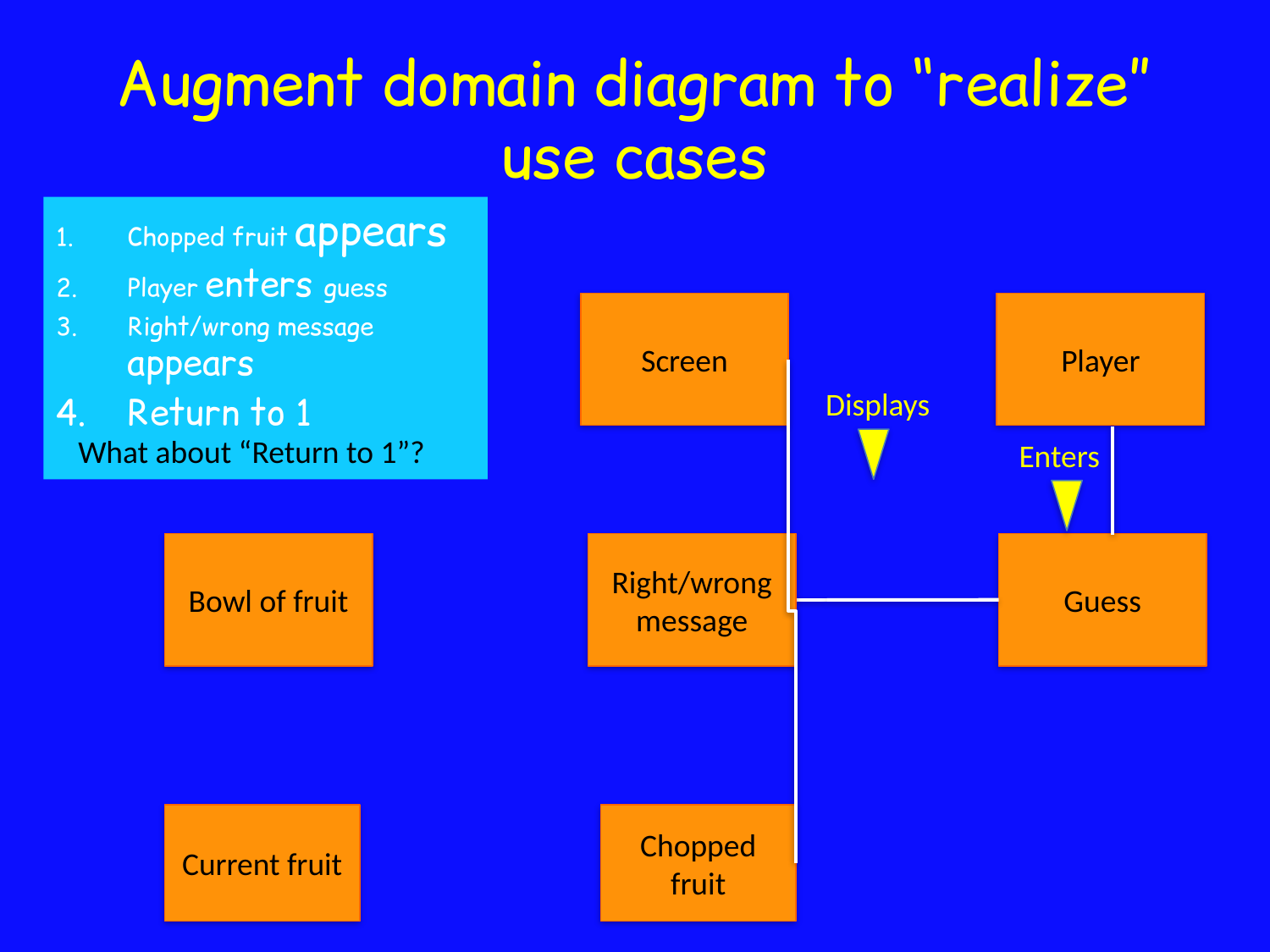

# Augment domain diagram to “realize” use cases
Chopped fruit appears
Player enters guess
Right/wrong message appears
Return to 1
Screen
Player
Displays
What about “Return to 1”?

Enters

Bowl of fruit
Right/wrong message
Guess
Current fruit
Chopped fruit